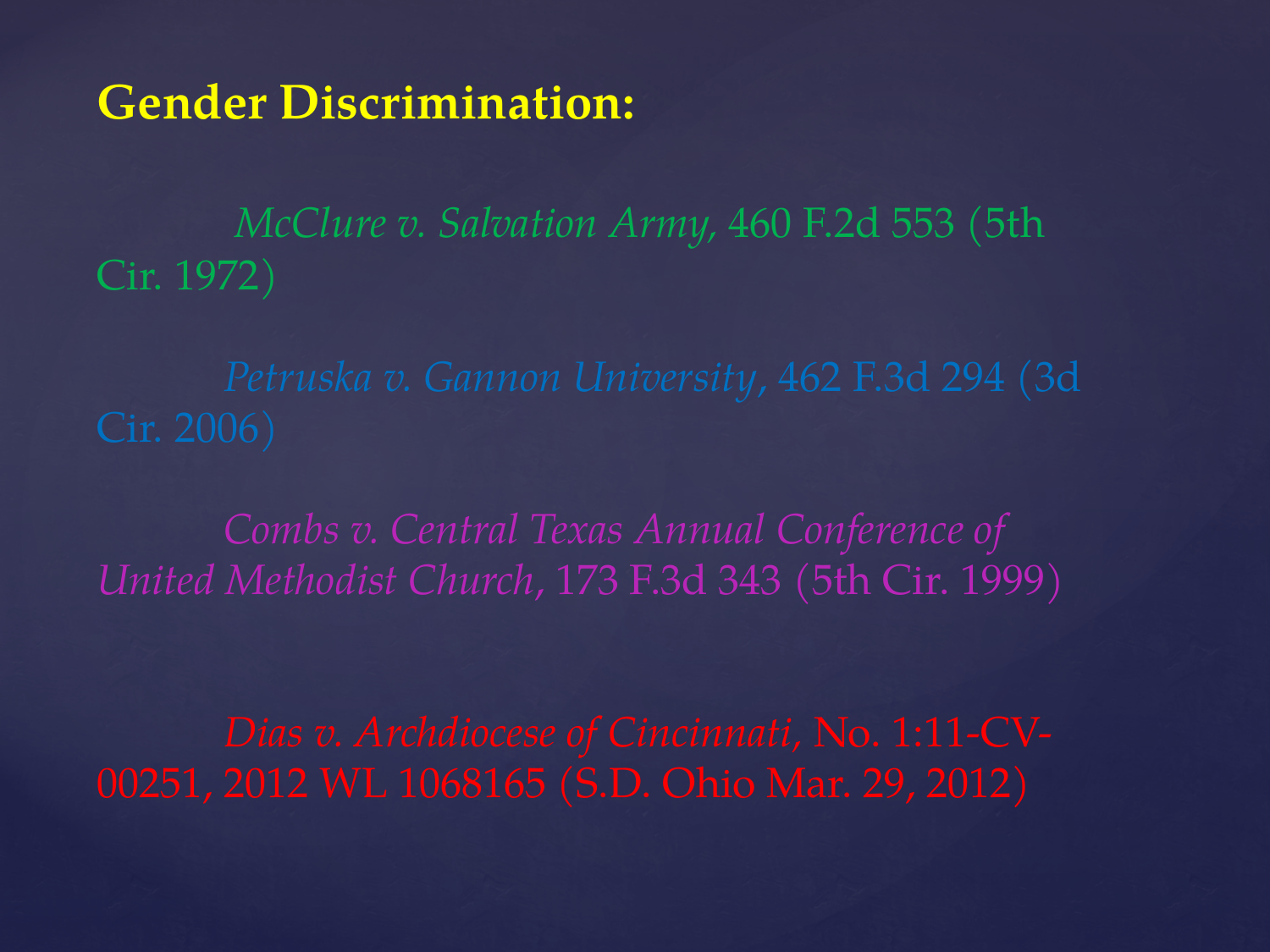

Gender Discrimination:

	 McClure v. Salvation Army, 460 F.2d 553 (5th Cir. 1972)

	Petruska v. Gannon University, 462 F.3d 294 (3d Cir. 2006)

	Combs v. Central Texas Annual Conference of United Methodist Church, 173 F.3d 343 (5th Cir. 1999)

	Dias v. Archdiocese of Cincinnati, No. 1:11-CV-00251, 2012 WL 1068165 (S.D. Ohio Mar. 29, 2012)